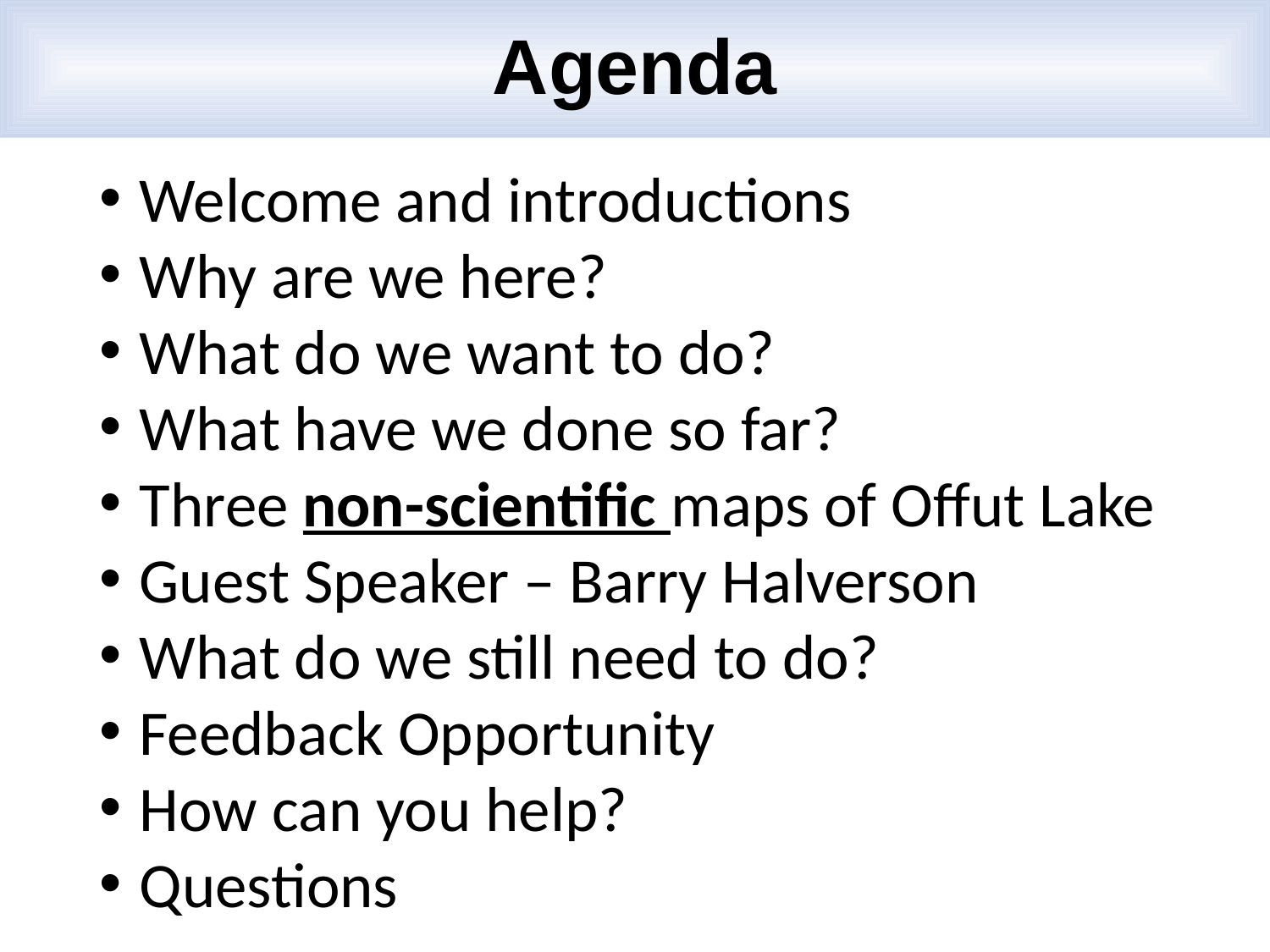

Agenda
Welcome and introductions
Why are we here?
What do we want to do?
What have we done so far?
Three non-scientific maps of Offut Lake
Guest Speaker – Barry Halverson
What do we still need to do?
Feedback Opportunity
How can you help?
Questions